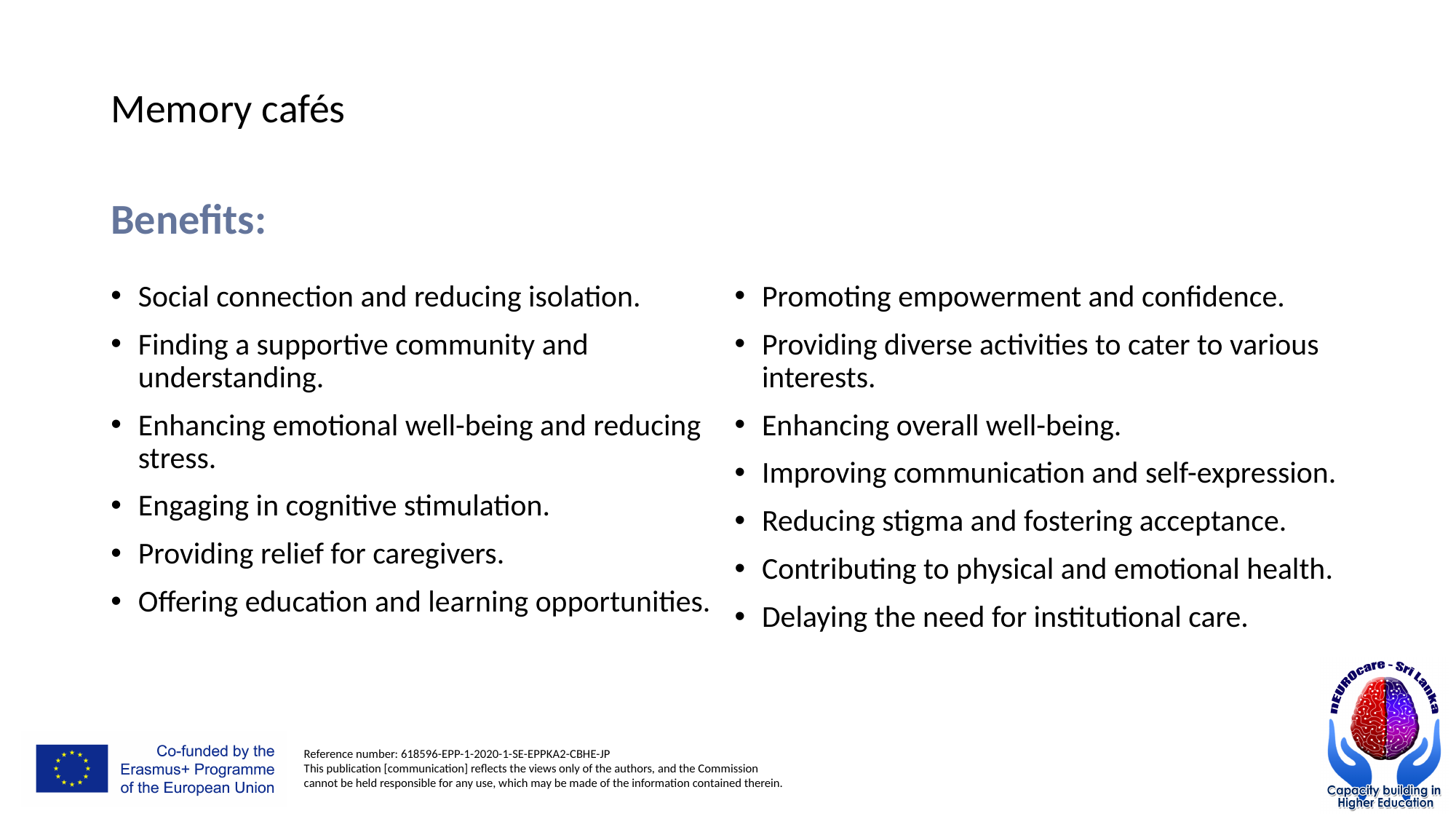

# Memory cafés
Benefits:
Social connection and reducing isolation.
Finding a supportive community and understanding.
Enhancing emotional well-being and reducing stress.
Engaging in cognitive stimulation.
Providing relief for caregivers.
Offering education and learning opportunities.

Promoting empowerment and confidence.
Providing diverse activities to cater to various interests.
Enhancing overall well-being.
Improving communication and self-expression.
Reducing stigma and fostering acceptance.
Contributing to physical and emotional health.
Delaying the need for institutional care.